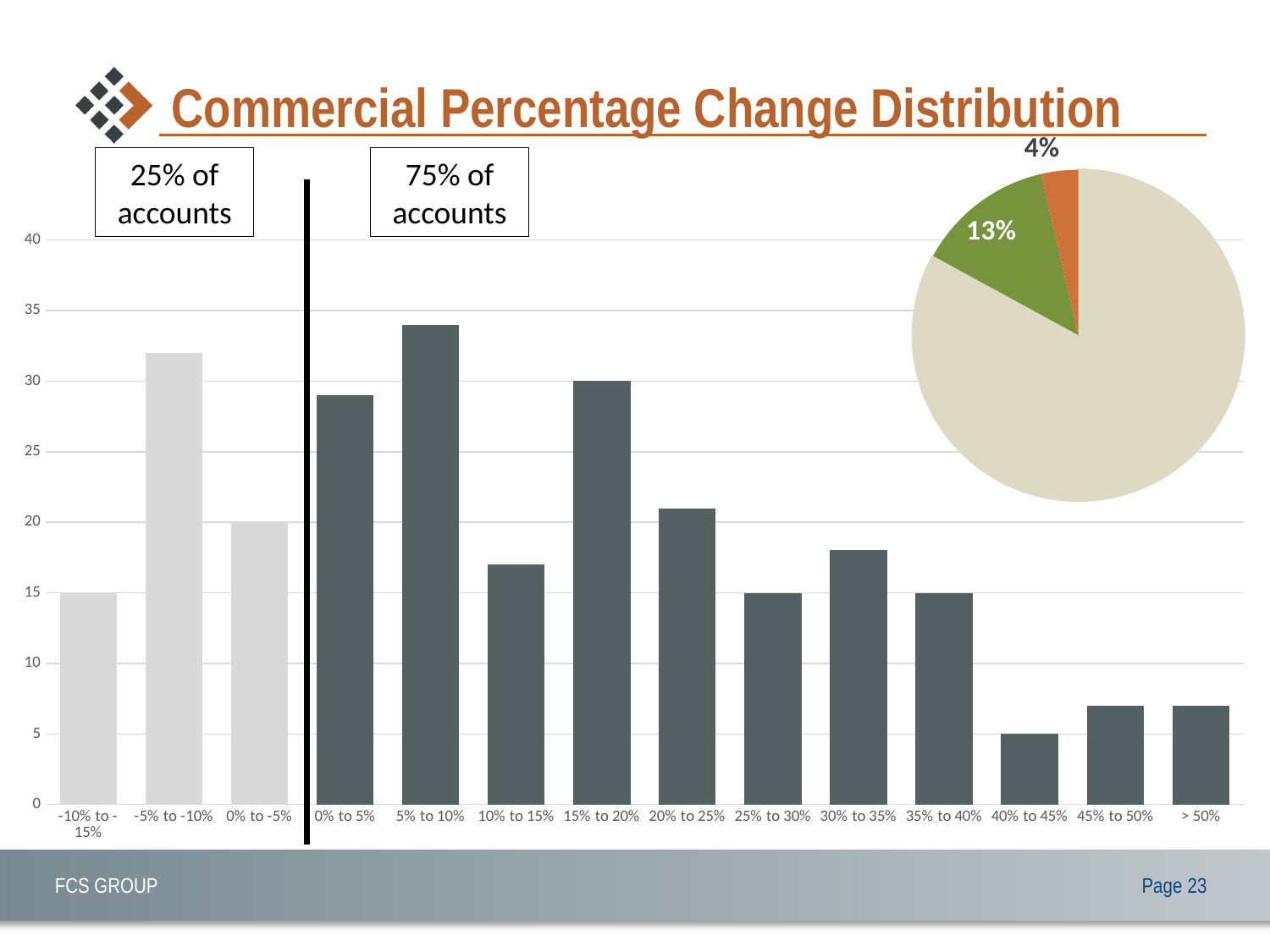

# Commercial Percentage Change Distribution

### Chart

| Category |  |
|---|---|
| Single Family Residential | 0.7333218526537488 |
| Multi-Family Residential | 0.09622210355160046 |
| Commercial | 0.1342908243871086 |
| Large Commercial | 0.036165219407542006 |
25% of accounts
75% of accounts

### Chart

| Category |  |
|---|---|
| -10% to -15% | 15.0 |
| -5% to -10% | 32.0 |
| 0% to -5% | 20.0 |
| 0% to 5% | 29.0 |
| 5% to 10% | 34.0 |
| 10% to 15% | 17.0 |
| 15% to 20% | 30.0 |
| 20% to 25% | 21.0 |
| 25% to 30% | 15.0 |
| 30% to 35% | 18.0 |
| 35% to 40% | 15.0 |
| 40% to 45% | 5.0 |
| 45% to 50% | 7.0 |
| > 50% | 7.0 |